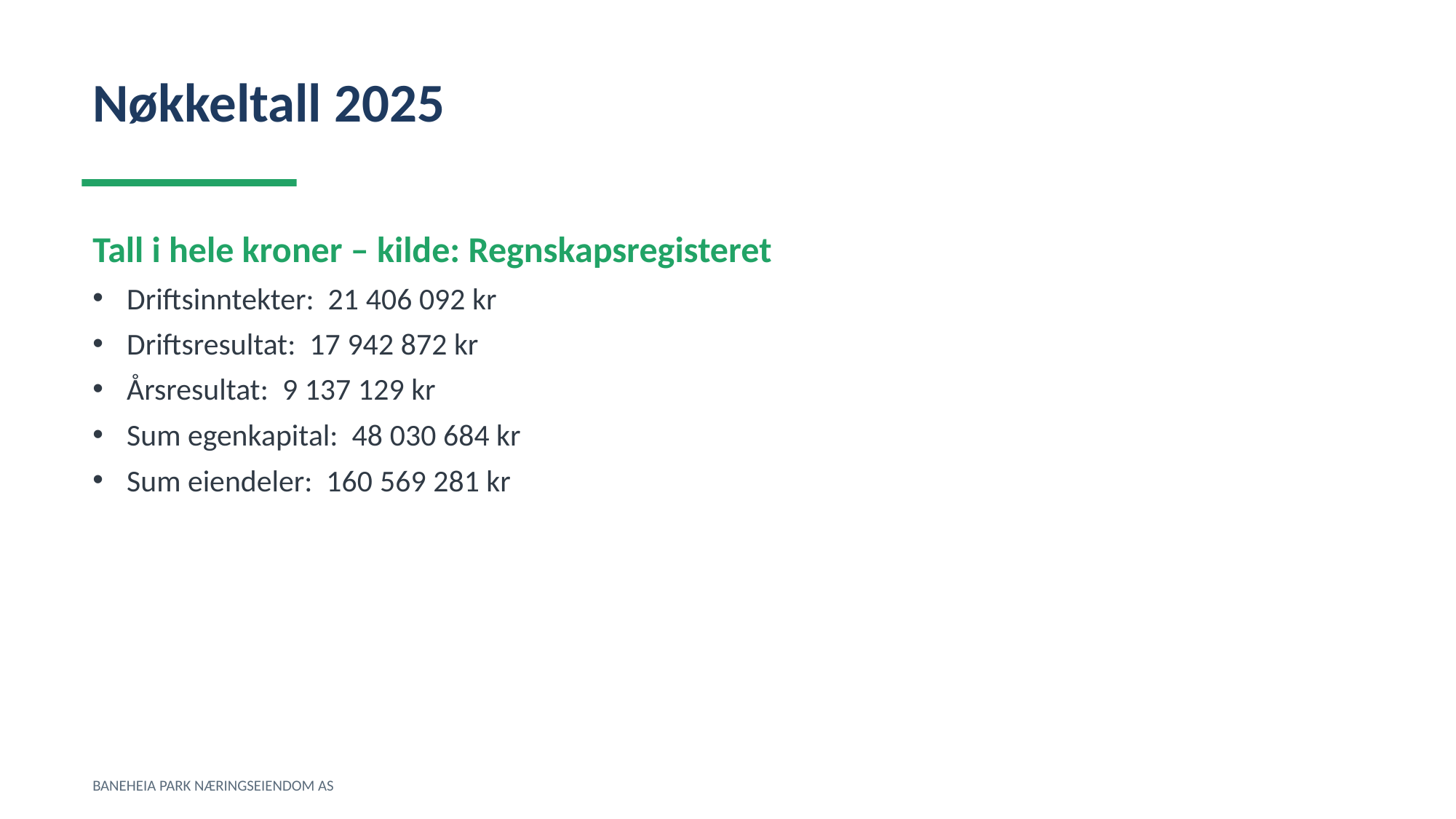

Nøkkeltall 2025

Tall i hele kroner – kilde: Regnskapsregisteret
Driftsinntekter:  21 406 092 kr
Driftsresultat:  17 942 872 kr
Årsresultat:  9 137 129 kr
Sum egenkapital:  48 030 684 kr
Sum eiendeler:  160 569 281 kr
BANEHEIA PARK NÆRINGSEIENDOM AS